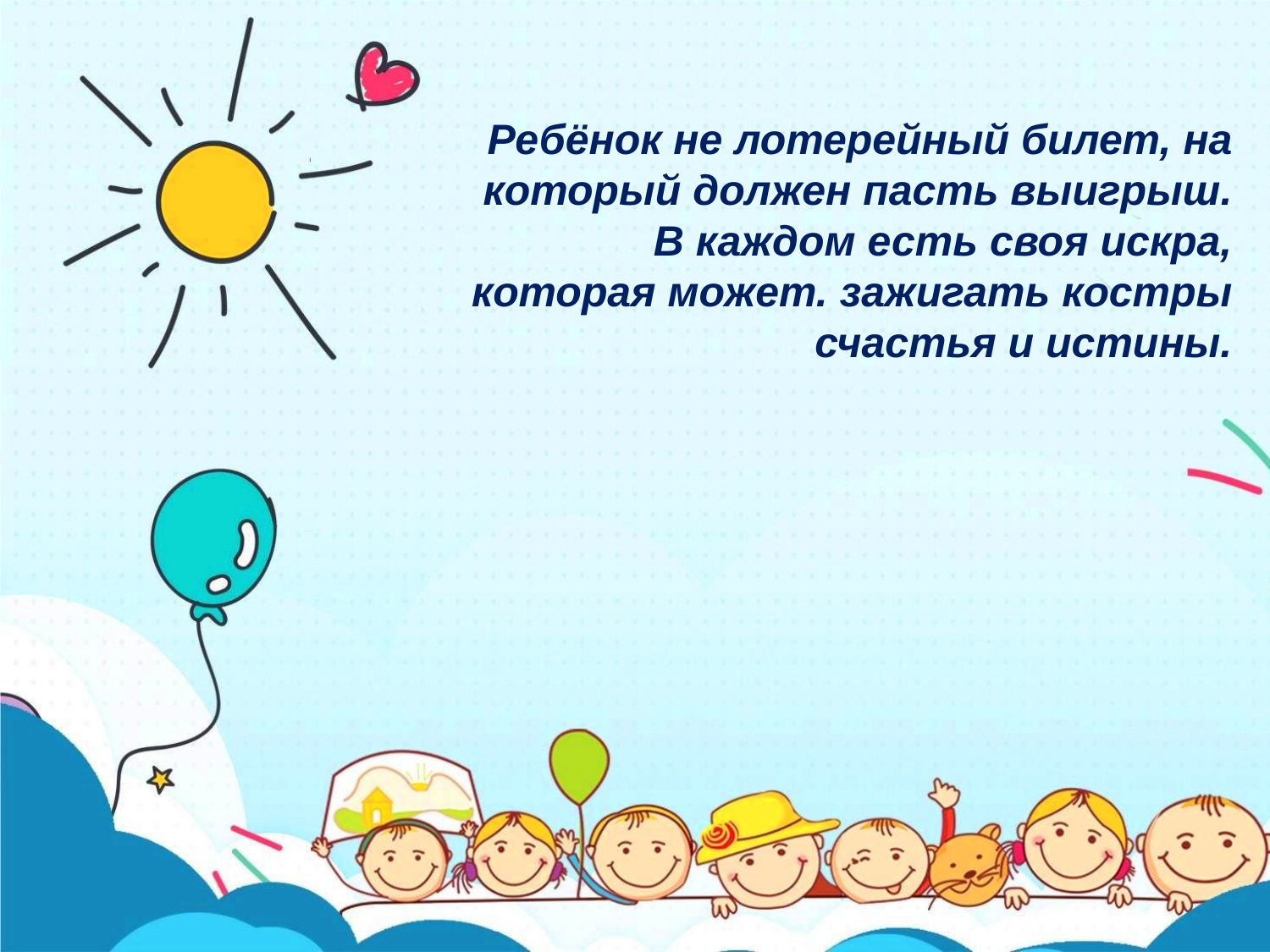

Ребёнок не лотерейный билет, на который должен пасть выигрыш. В каждом есть своя искра, которая может. зажигать костры счастья и истины.